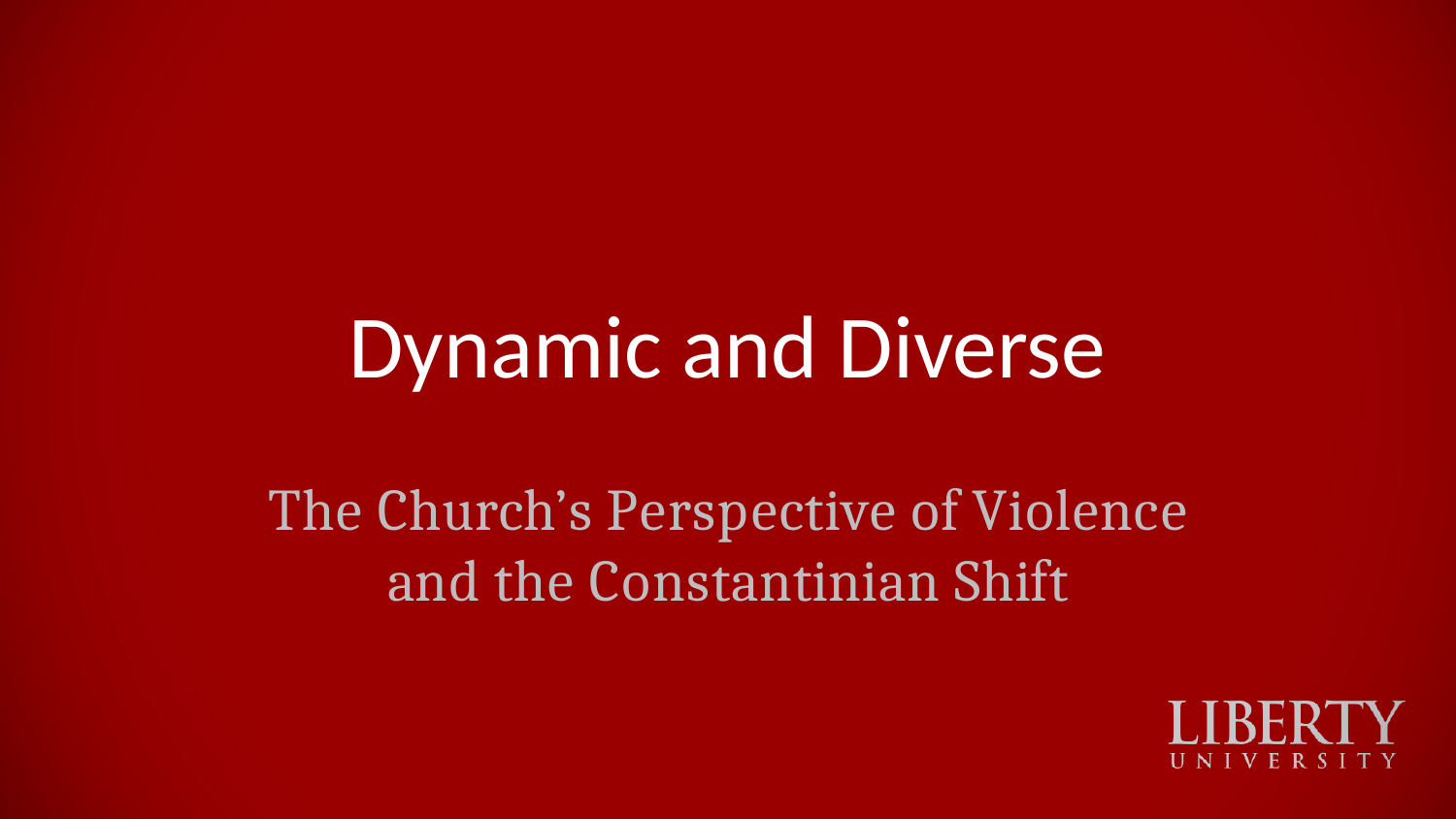

# Dynamic and Diverse
The Church’s Perspective of Violence and the Constantinian Shift